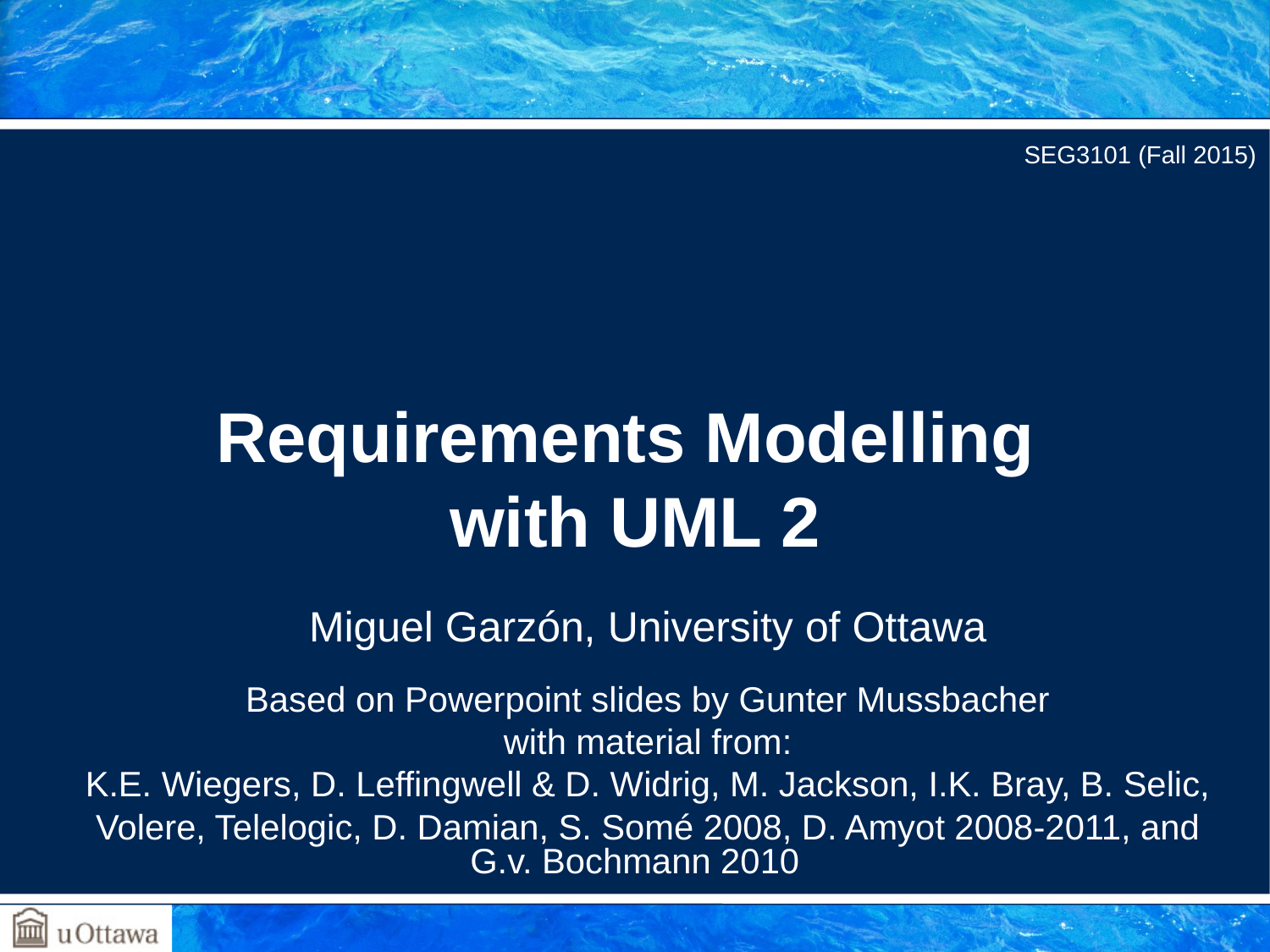

SEG3101 (Fall 2015)
# Requirements Modelling with UML 2
Miguel Garzón, University of Ottawa

Based on Powerpoint slides by Gunter Mussbacher
with material from:
K.E. Wiegers, D. Leffingwell & D. Widrig, M. Jackson, I.K. Bray, B. Selic,
 Volere, Telelogic, D. Damian, S. Somé 2008, D. Amyot 2008-2011, and
G.v. Bochmann 2010